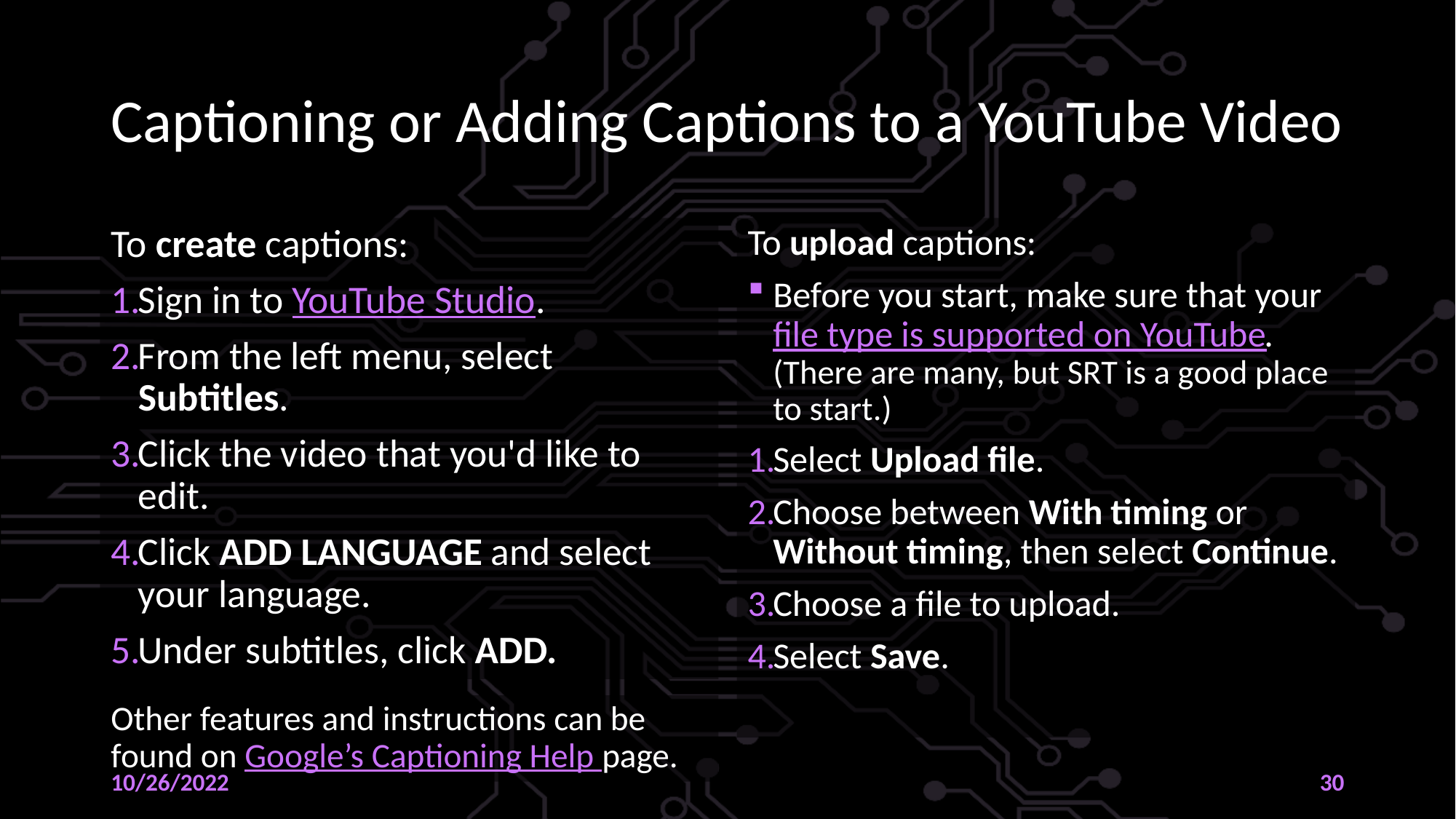

# Captioning or Adding Captions to a YouTube Video
To create captions:
Sign in to YouTube Studio.
From the left menu, select Subtitles.
Click the video that you'd like to edit.
Click ADD LANGUAGE and select your language.
Under subtitles, click ADD.
To upload captions:
Before you start, make sure that your file type is supported on YouTube. (There are many, but SRT is a good place to start.)
Select Upload file.
Choose between With timing or Without timing, then select Continue.
Choose a file to upload.
Select Save.

Other features and instructions can be found on Google’s Captioning Help page.
10/26/2022
30